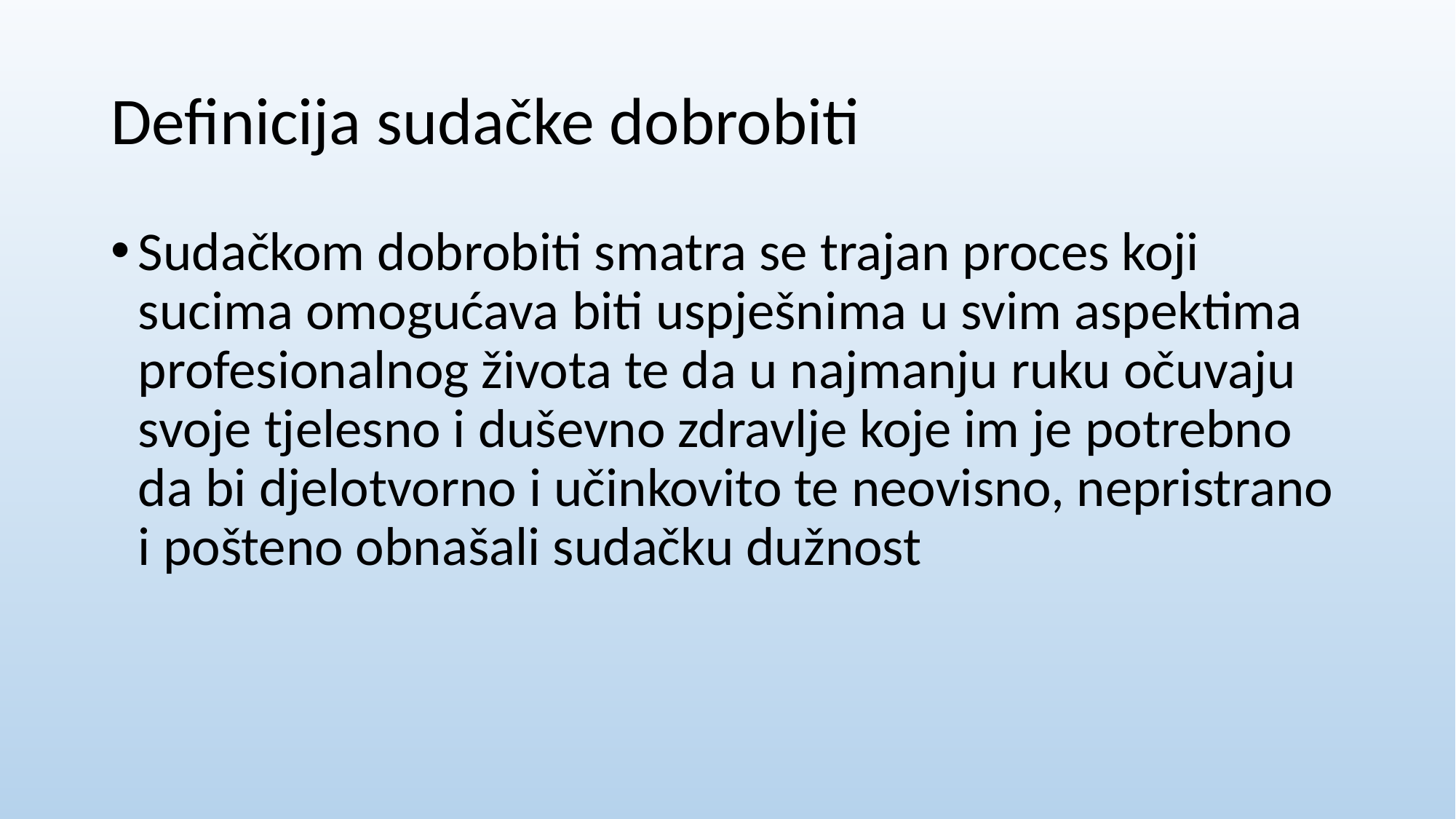

# Definicija sudačke dobrobiti
Sudačkom dobrobiti smatra se trajan proces koji sucima omogućava biti uspješnima u svim aspektima  profesionalnog života te da u najmanju ruku očuvaju svoje tjelesno i duševno zdravlje koje im je potrebno da bi djelotvorno i učinkovito te neovisno, nepristrano i pošteno obnašali sudačku dužnost